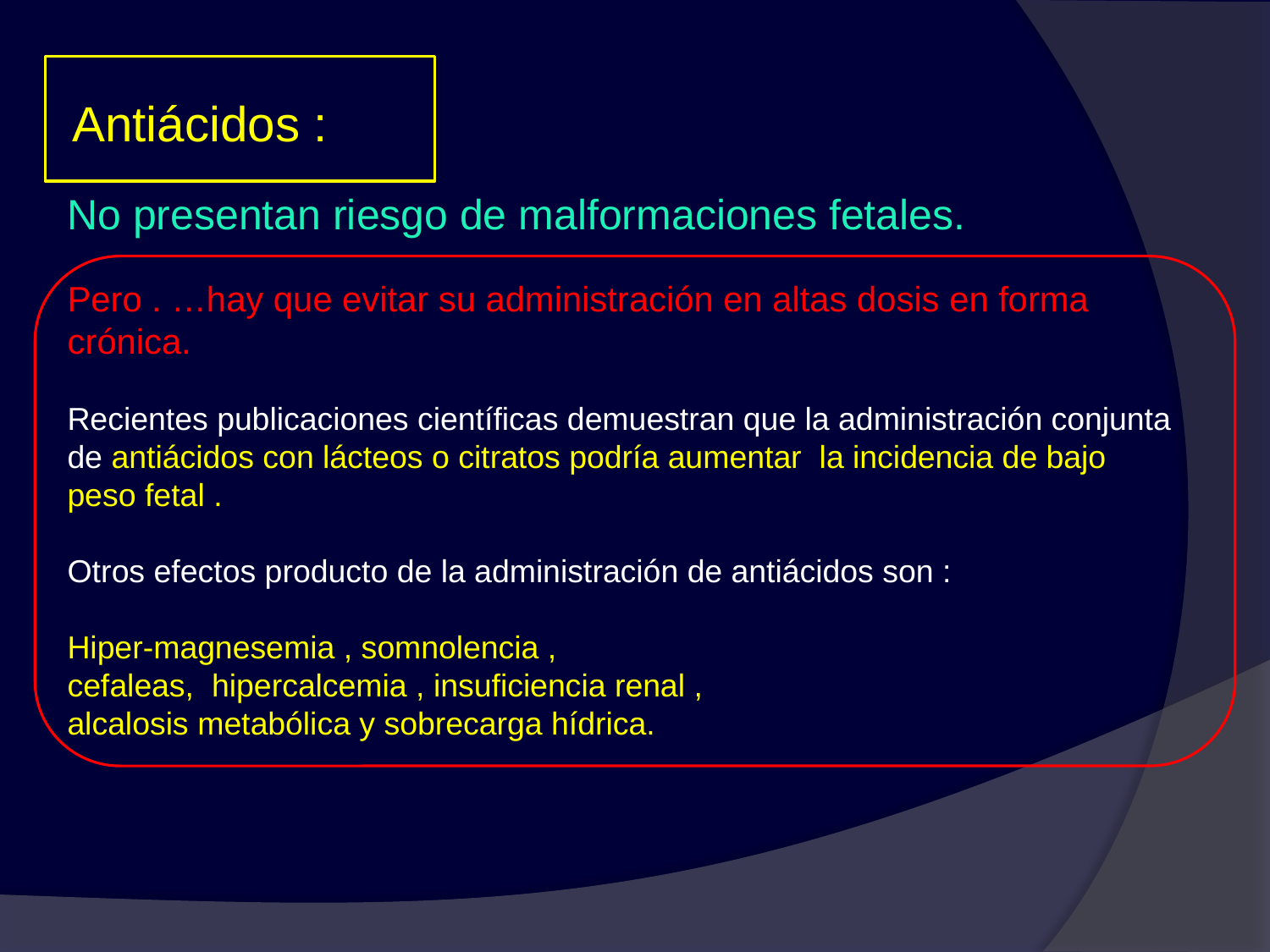

Antiácidos :
No presentan riesgo de malformaciones fetales.

Pero . …hay que evitar su administración en altas dosis en forma crónica.

Recientes publicaciones científicas demuestran que la administración conjunta de antiácidos con lácteos o citratos podría aumentar  la incidencia de bajo peso fetal .

Otros efectos producto de la administración de antiácidos son :

Hiper-magnesemia , somnolencia ,
cefaleas,  hipercalcemia , insuficiencia renal ,
alcalosis metabólica y sobrecarga hídrica.